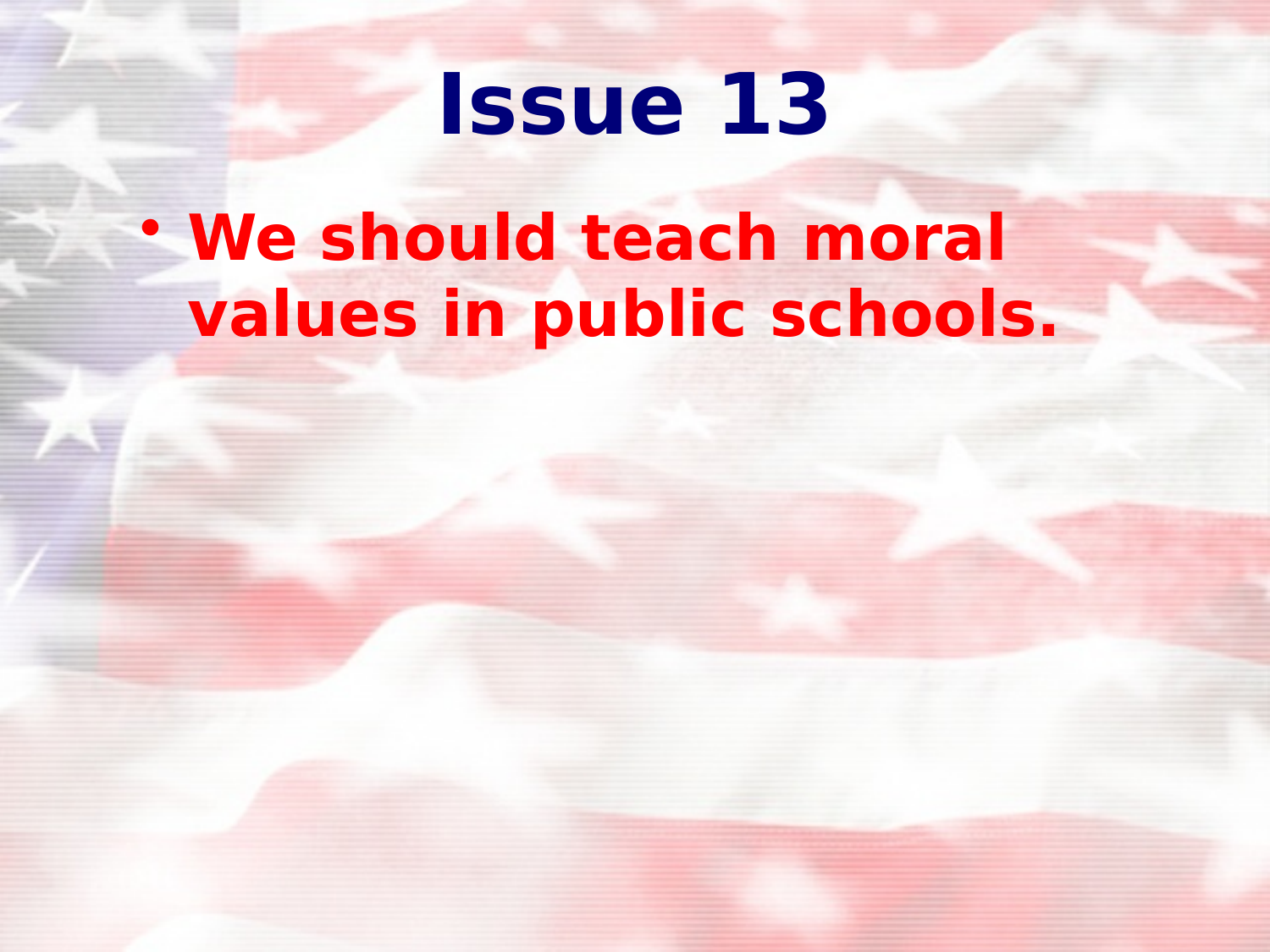

# Issue 13
We should teach moral values in public schools.